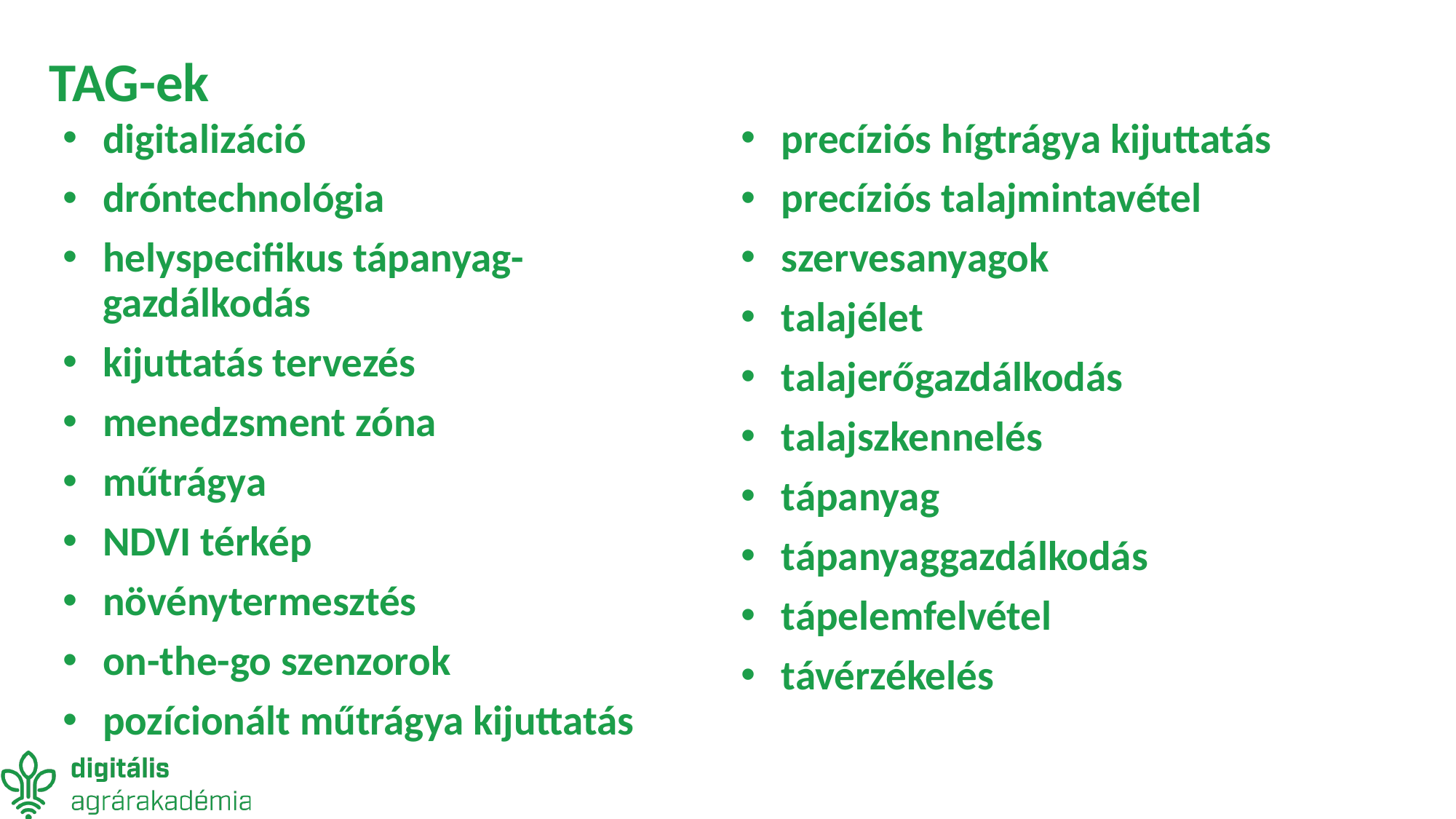

# TAG-ek
digitalizáció
dróntechnológia
helyspecifikus tápanyag-gazdálkodás
kijuttatás tervezés
menedzsment zóna
műtrágya
NDVI térkép
növénytermesztés
on-the-go szenzorok
pozícionált műtrágya kijuttatás
precíziós hígtrágya kijuttatás
precíziós talajmintavétel
szervesanyagok
talajélet
talajerőgazdálkodás
talajszkennelés
tápanyag
tápanyaggazdálkodás
tápelemfelvétel
távérzékelés